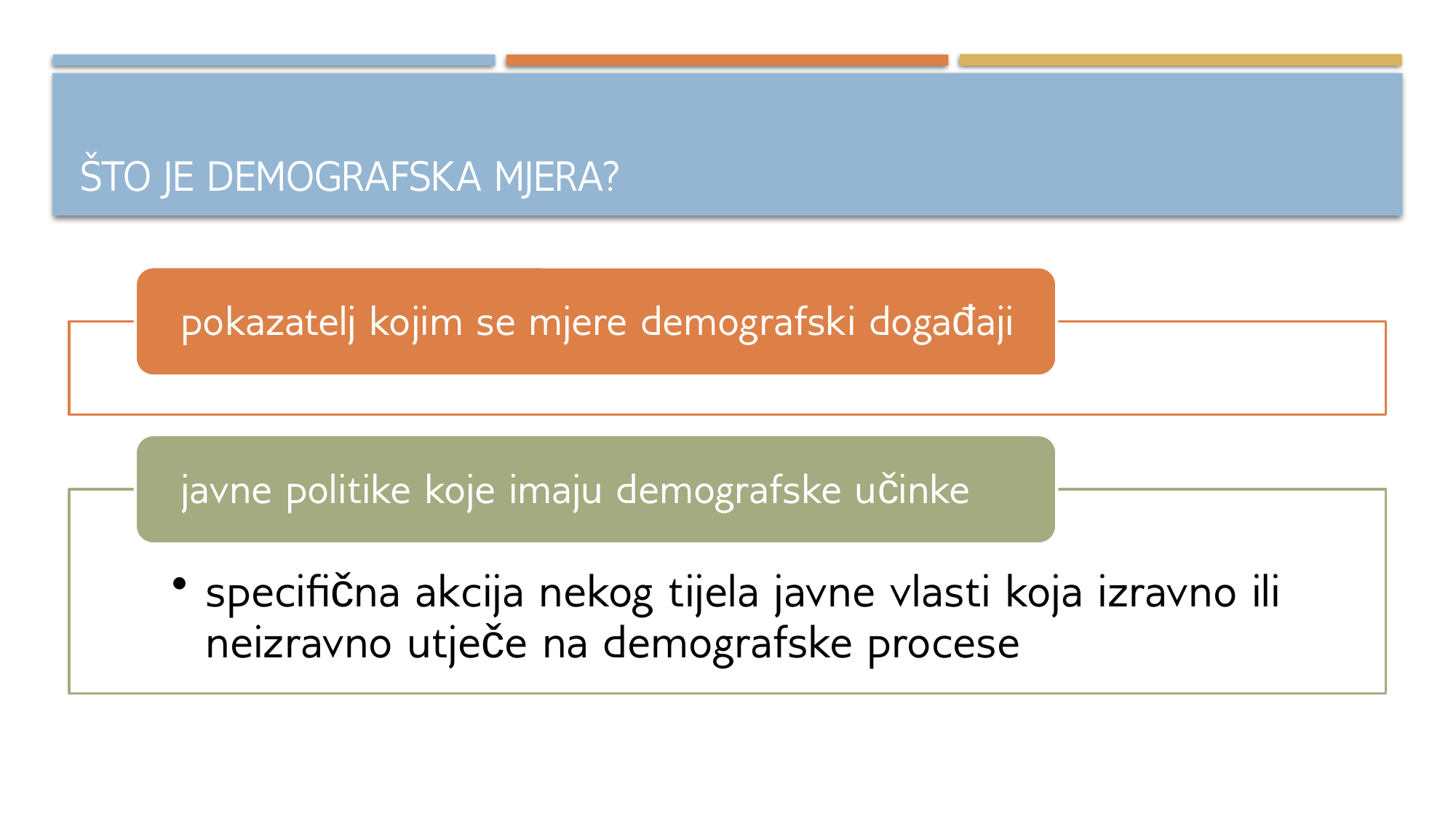

# Što je demografska mjera?
pokazatelj kojim se mjere demografski događaji
specifična akcija nekog tijela javne vlasti koja izravno ili neizravno utječe na demografske procese
javne politike koje imaju demografske učinke